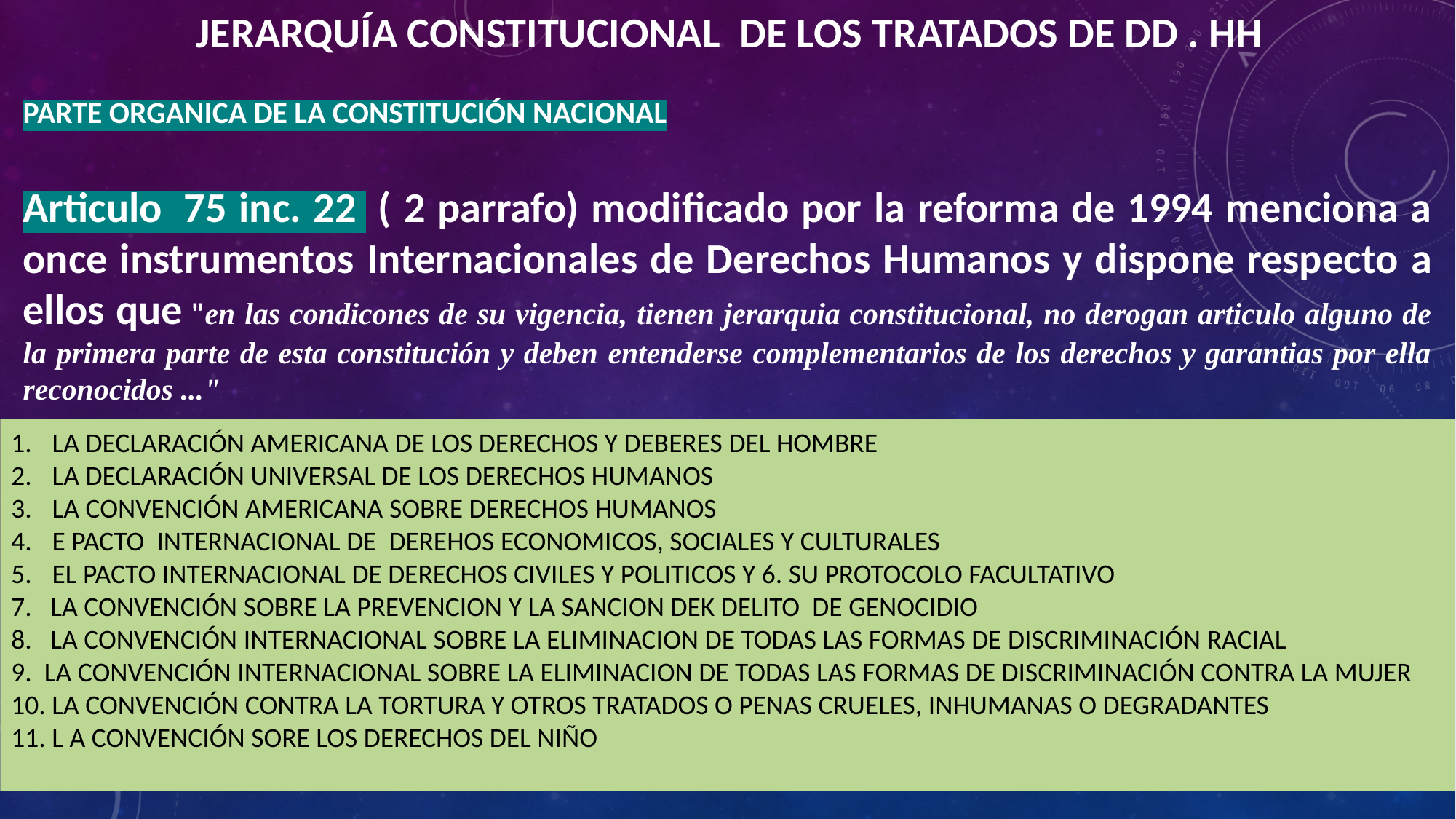

JERARQUÍA CONSTITUCIONAL  DE LOS TRATADOS DE DD . HH

PARTE ORGANICA DE LA CONSTITUCIÓN NACIONAL

Articulo  75 inc. 22  ( 2 parrafo) modificado por la reforma de 1994 menciona a once instrumentos Internacionales de Derechos Humanos y dispone respecto a ellos que "en las condicones de su vigencia, tienen jerarquia constitucional, no derogan articulo alguno de la primera parte de esta constitución y deben entenderse complementarios de los derechos y garantias por ella reconocidos ..."

LA DECLARACIÓN AMERICANA DE LOS DERECHOS Y DEBERES DEL HOMBRE
LA DECLARACIÓN UNIVERSAL DE LOS DERECHOS HUMANOS
LA CONVENCIÓN AMERICANA SOBRE DERECHOS HUMANOS
E PACTO  INTERNACIONAL DE  DEREHOS ECONOMICOS, SOCIALES Y CULTURALES
EL PACTO INTERNACIONAL DE DERECHOS CIVILES Y POLITICOS Y 6. SU PROTOCOLO FACULTATIVO
7.   LA CONVENCIÓN SOBRE LA PREVENCION Y LA SANCION DEK DELITO  DE GENOCIDIO
8.   LA CONVENCIÓN INTERNACIONAL SOBRE LA ELIMINACION DE TODAS LAS FORMAS DE DISCRIMINACIÓN RACIAL
9.  LA CONVENCIÓN INTERNACIONAL SOBRE LA ELIMINACION DE TODAS LAS FORMAS DE DISCRIMINACIÓN CONTRA LA MUJER
10. LA CONVENCIÓN CONTRA LA TORTURA Y OTROS TRATADOS O PENAS CRUELES, INHUMANAS O DEGRADANTES
11. L A CONVENCIÓN SORE LOS DERECHOS DEL NIÑO